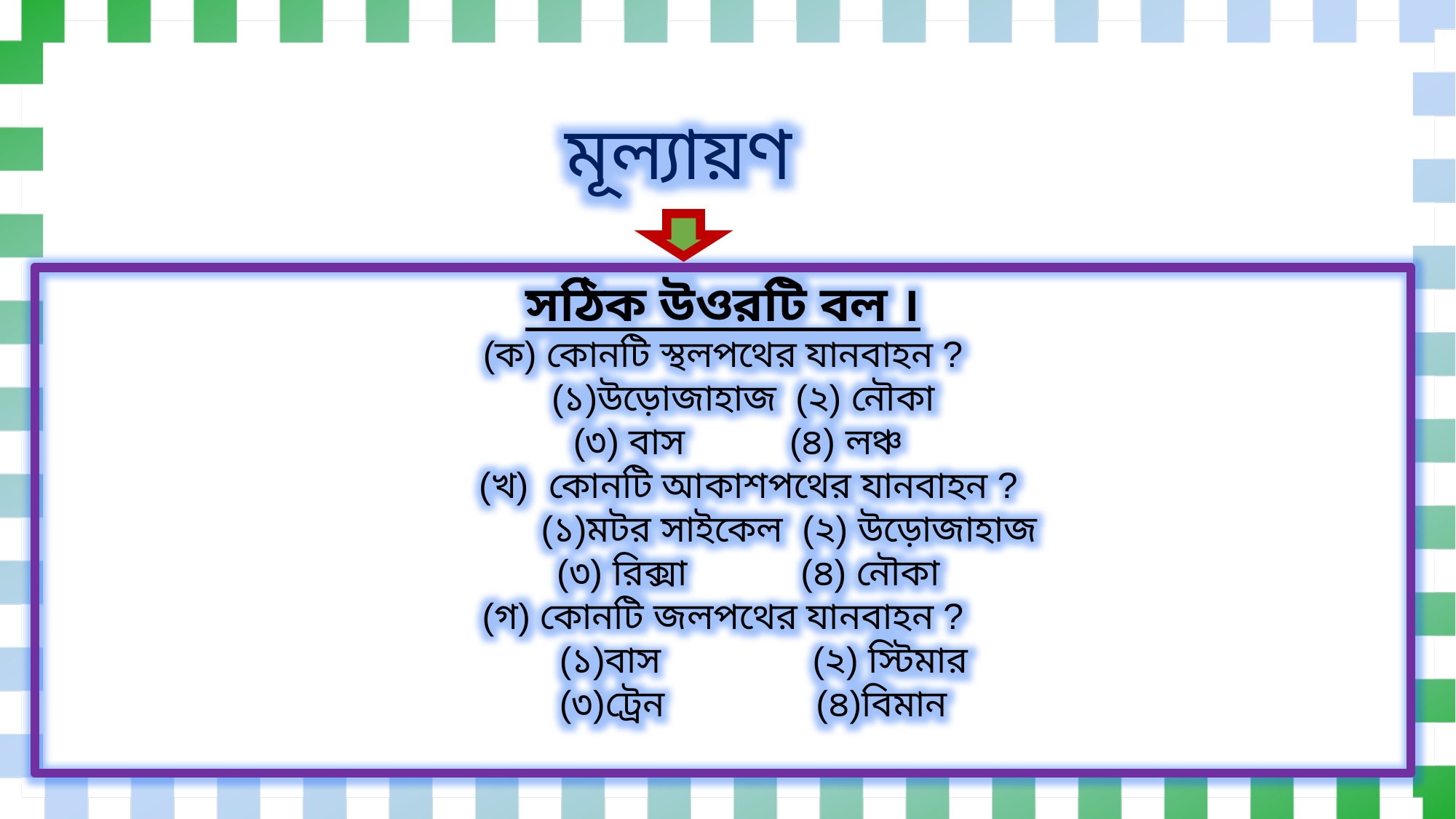

মূল্যায়ণ

সঠিক উওরটি বল ।
(ক) কোনটি স্থলপথের যানবাহন ?
    (১)উড়োজাহাজ  (২) নৌকা
   (৩) বাস           (৪) লঞ্চ
     (খ)  কোনটি আকাশপথের যানবাহন ?
             (১)মটর সাইকেল  (২) উড়োজাহাজ
     (৩) রিক্সা            (৪) নৌকা
(গ) কোনটি জলপথের যানবাহন ?
        (১)বাস                (২) স্টিমার
      (৩)ট্রেন                (৪)বিমান